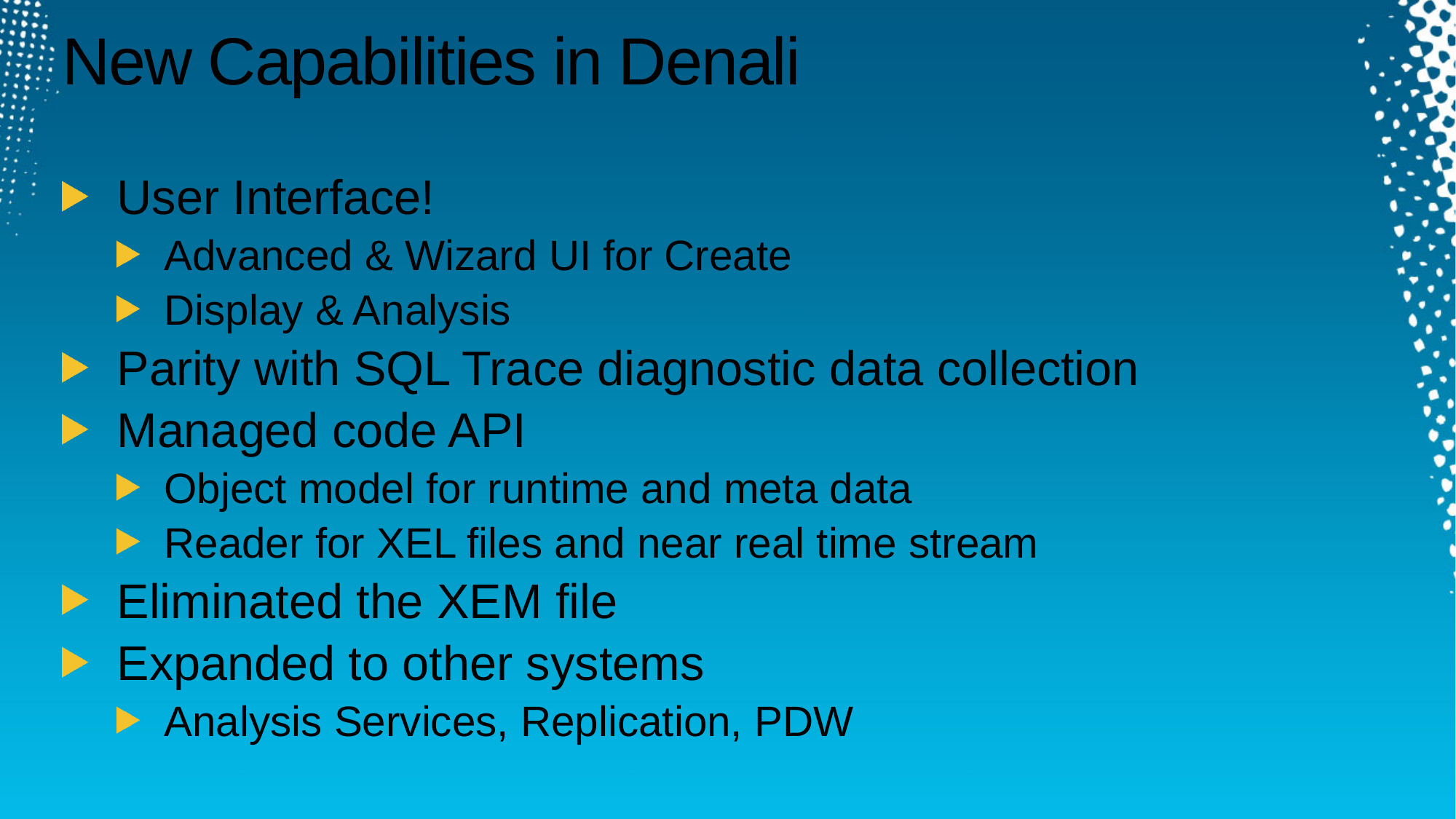

# New Capabilities in Denali
User Interface!
Advanced & Wizard UI for Create
Display & Analysis
Parity with SQL Trace diagnostic data collection
Managed code API
Object model for runtime and meta data
Reader for XEL files and near real time stream
Eliminated the XEM file
Expanded to other systems
Analysis Services, Replication, PDW